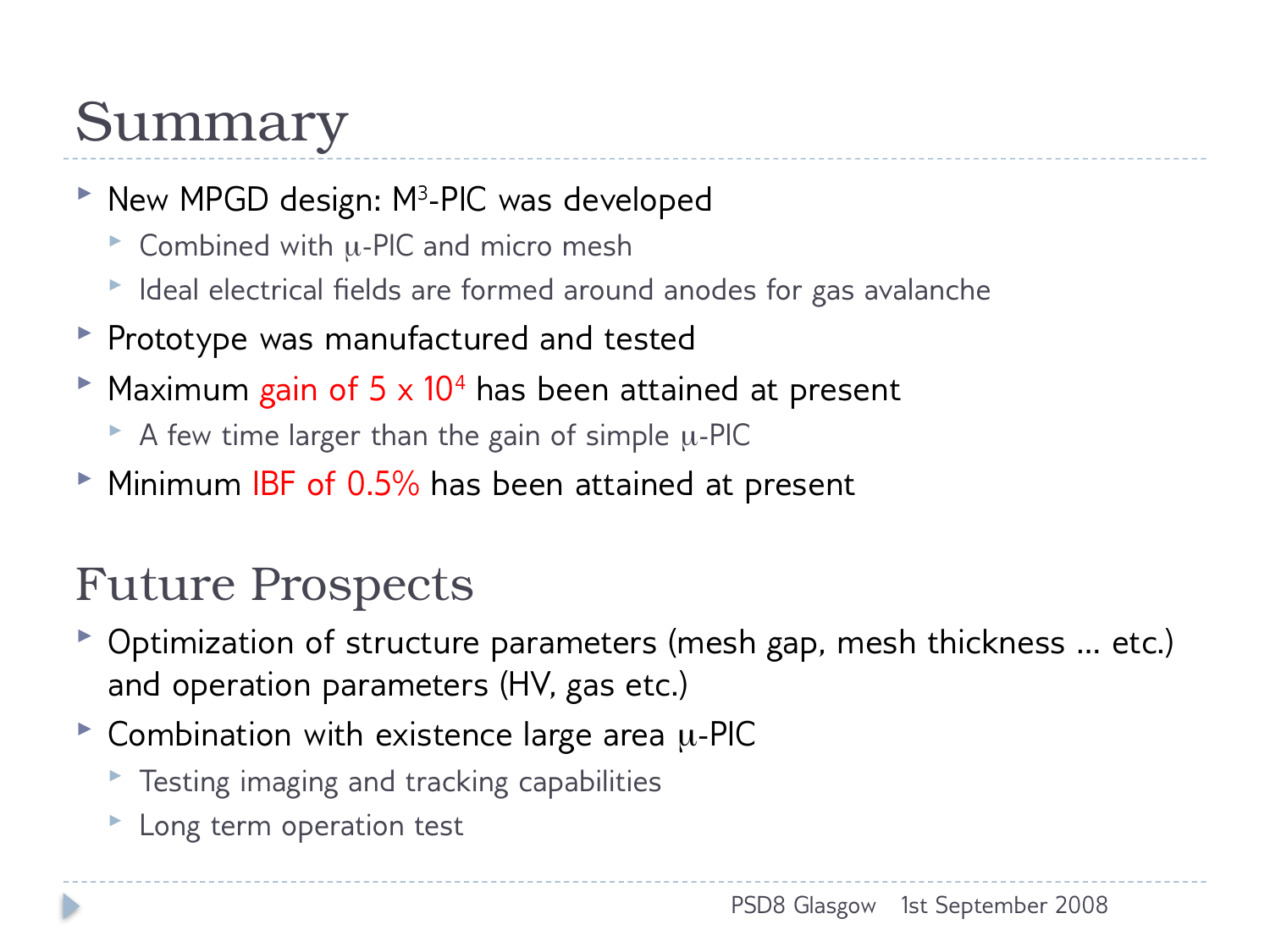

# Summary
New MPGD design: M3-PIC was developed
Combined with μ-PIC and micro mesh
Ideal electrical fields are formed around anodes for gas avalanche
Prototype was manufactured and tested
Maximum gain of 5 x 104 has been attained at present
A few time larger than the gain of simple μ-PIC
Minimum IBF of 0.5% has been attained at present
Future Prospects
Optimization of structure parameters (mesh gap, mesh thickness … etc.) and operation parameters (HV, gas etc.)
Combination with existence large area μ-PIC
Testing imaging and tracking capabilities
Long term operation test

PSD8 Glasgow
1st September 2008